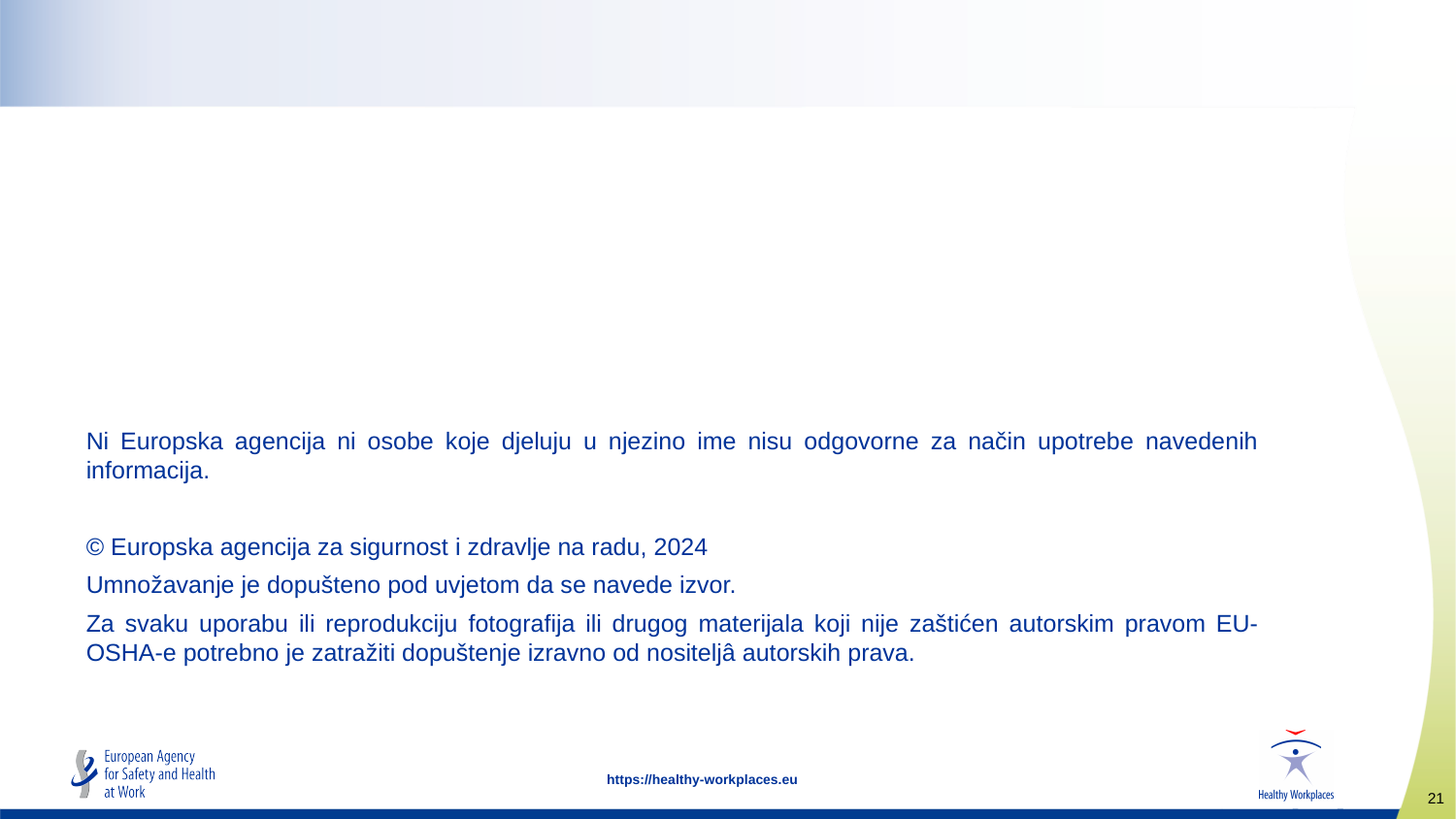

Ni Europska agencija ni osobe koje djeluju u njezino ime nisu odgovorne za način upotrebe navedenih informacija.

© Europska agencija za sigurnost i zdravlje na radu, 2024
Umnožavanje je dopušteno pod uvjetom da se navede izvor.
Za svaku uporabu ili reprodukciju fotografija ili drugog materijala koji nije zaštićen autorskim pravom EU-OSHA-e potrebno je zatražiti dopuštenje izravno od nositeljâ autorskih prava.